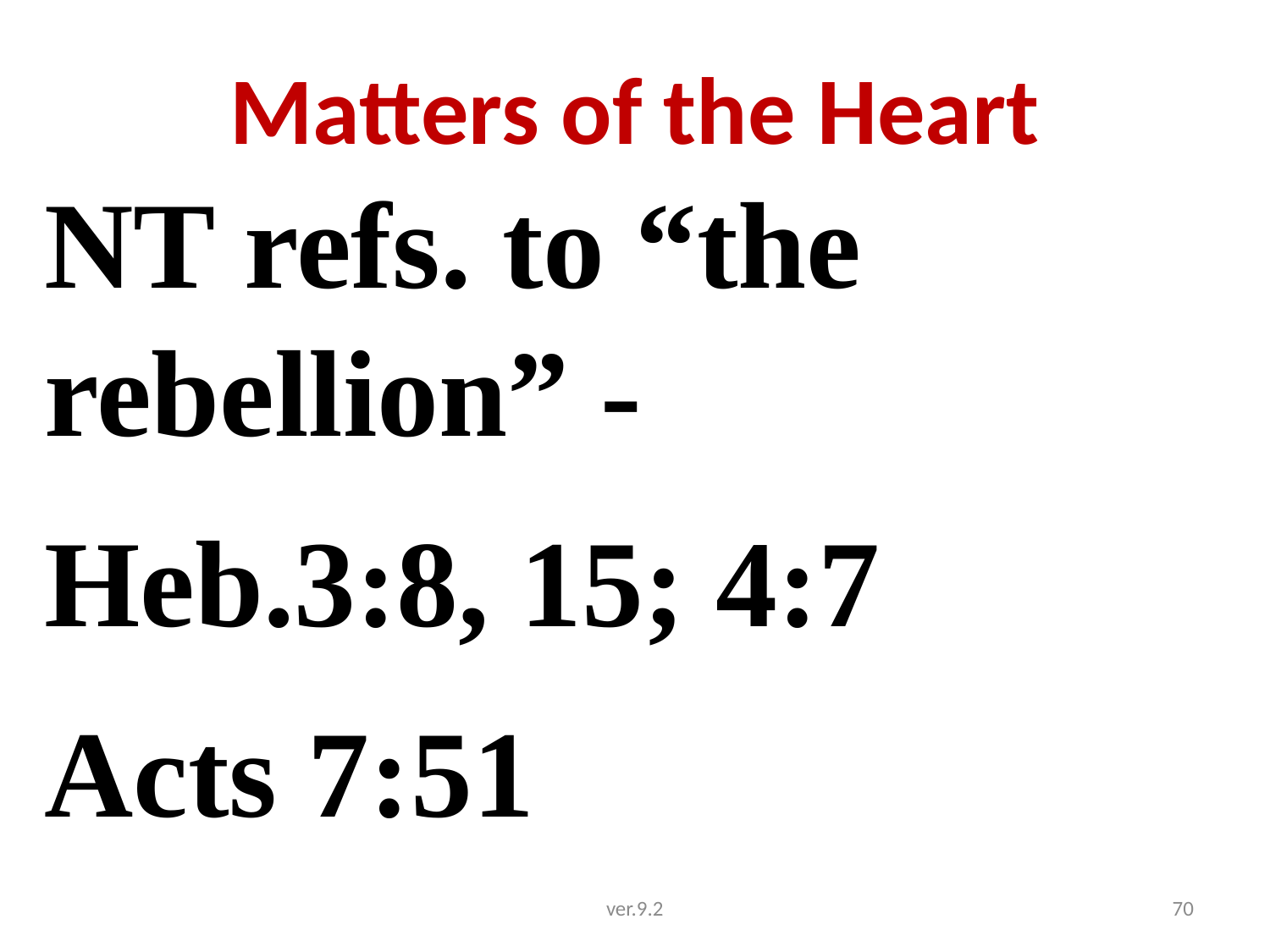

# Matters of the Heart
NT refs. to “the rebellion” -
Heb.3:8, 15; 4:7
Acts 7:51
ver.9.2
70